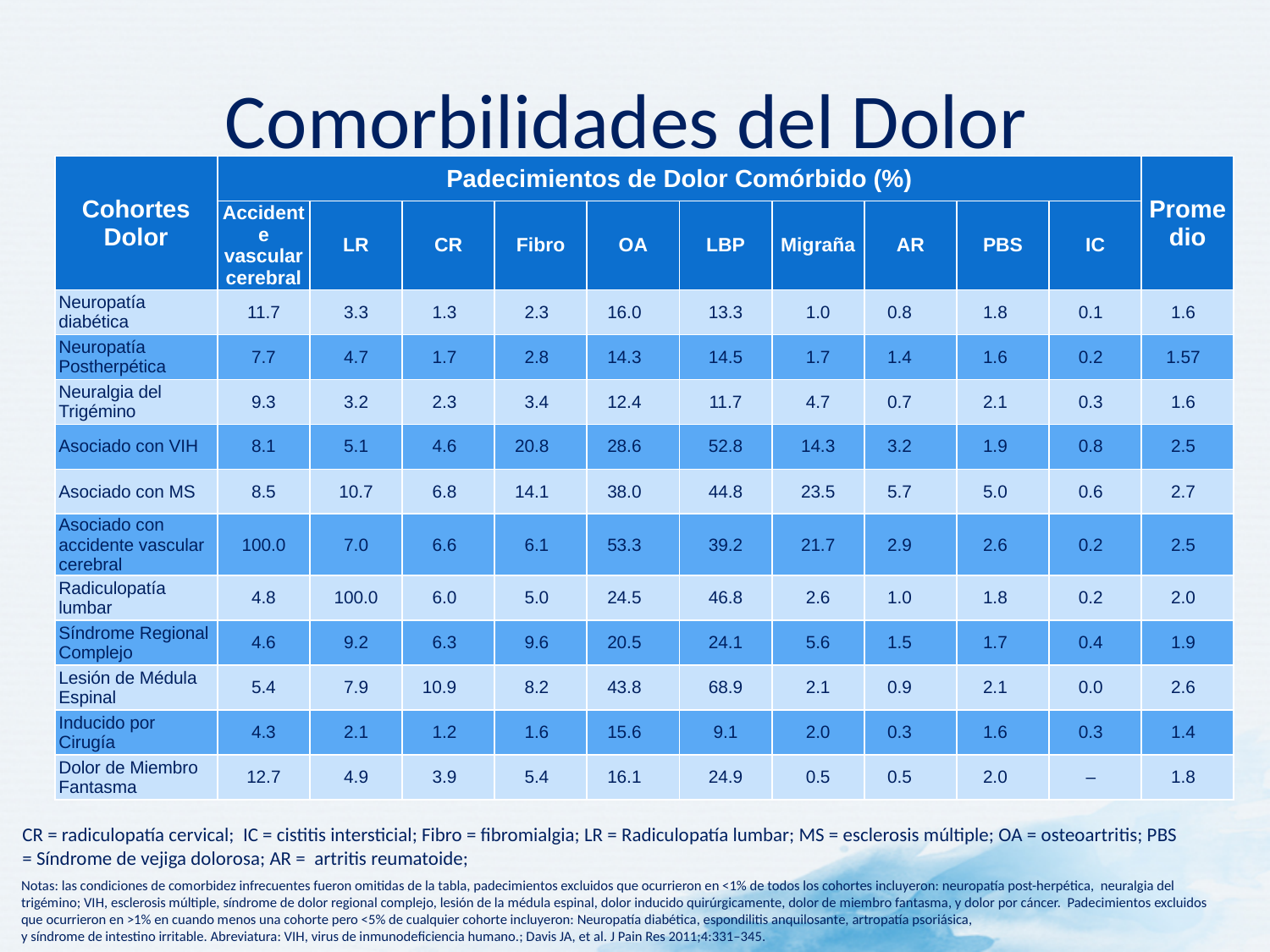

# Comorbilidades del Dolor
| Cohortes Dolor | Padecimientos de Dolor Comórbido (%) |  |  |  |  |  |  |  |  |  | Promedio |
| --- | --- | --- | --- | --- | --- | --- | --- | --- | --- | --- | --- |
|  | Accidente vascular cerebral | LR | CR | Fibro | OA | LBP | Migraña | AR | PBS | IC |  |
| Neuropatía diabética | 11.7 | 3.3 | 1.3 | 2.3 | 16.0 | 13.3 | 1.0 | 0.8 | 1.8 | 0.1 | 1.6 |
| Neuropatía Postherpética | 7.7 | 4.7 | 1.7 | 2.8 | 14.3 | 14.5 | 1.7 | 1.4 | 1.6 | 0.2 | 1.57 |
| Neuralgia del Trigémino | 9.3 | 3.2 | 2.3 | 3.4 | 12.4 | 11.7 | 4.7 | 0.7 | 2.1 | 0.3 | 1.6 |
| Asociado con VIH | 8.1 | 5.1 | 4.6 | 20.8 | 28.6 | 52.8 | 14.3 | 3.2 | 1.9 | 0.8 | 2.5 |
| Asociado con MS | 8.5 | 10.7 | 6.8 | 14.1 | 38.0 | 44.8 | 23.5 | 5.7 | 5.0 | 0.6 | 2.7 |
| Asociado con accidente vascular cerebral | 100.0 | 7.0 | 6.6 | 6.1 | 53.3 | 39.2 | 21.7 | 2.9 | 2.6 | 0.2 | 2.5 |
| Radiculopatía lumbar | 4.8 | 100.0 | 6.0 | 5.0 | 24.5 | 46.8 | 2.6 | 1.0 | 1.8 | 0.2 | 2.0 |
| Síndrome Regional Complejo | 4.6 | 9.2 | 6.3 | 9.6 | 20.5 | 24.1 | 5.6 | 1.5 | 1.7 | 0.4 | 1.9 |
| Lesión de Médula Espinal | 5.4 | 7.9 | 10.9 | 8.2 | 43.8 | 68.9 | 2.1 | 0.9 | 2.1 | 0.0 | 2.6 |
| Inducido por Cirugía | 4.3 | 2.1 | 1.2 | 1.6 | 15.6 | 9.1 | 2.0 | 0.3 | 1.6 | 0.3 | 1.4 |
| Dolor de Miembro Fantasma | 12.7 | 4.9 | 3.9 | 5.4 | 16.1 | 24.9 | 0.5 | 0.5 | 2.0 | – | 1.8 |
CR = radiculopatía cervical;  IC = cistitis intersticial; Fibro = fibromialgia; LR = Radiculopatía lumbar; MS = esclerosis múltiple; OA = osteoartritis; PBS = Síndrome de vejiga dolorosa; AR =  artritis reumatoide;
Notas: las condiciones de comorbidez infrecuentes fueron omitidas de la tabla, padecimientos excluidos que ocurrieron en <1% de todos los cohortes incluyeron: neuropatía post-herpética,  neuralgia del trigémino; VIH, esclerosis múltiple, síndrome de dolor regional complejo, lesión de la médula espinal, dolor inducido quirúrgicamente, dolor de miembro fantasma, y dolor por cáncer.  Padecimientos excluidos que ocurrieron en >1% en cuando menos una cohorte pero <5% de cualquier cohorte incluyeron: Neuropatía diabética, espondilitis anquilosante, artropatía psoriásica,
y síndrome de intestino irritable. Abreviatura: VIH, virus de inmunodeficiencia humano.; Davis JA, et al. J Pain Res 2011;4:331–345.